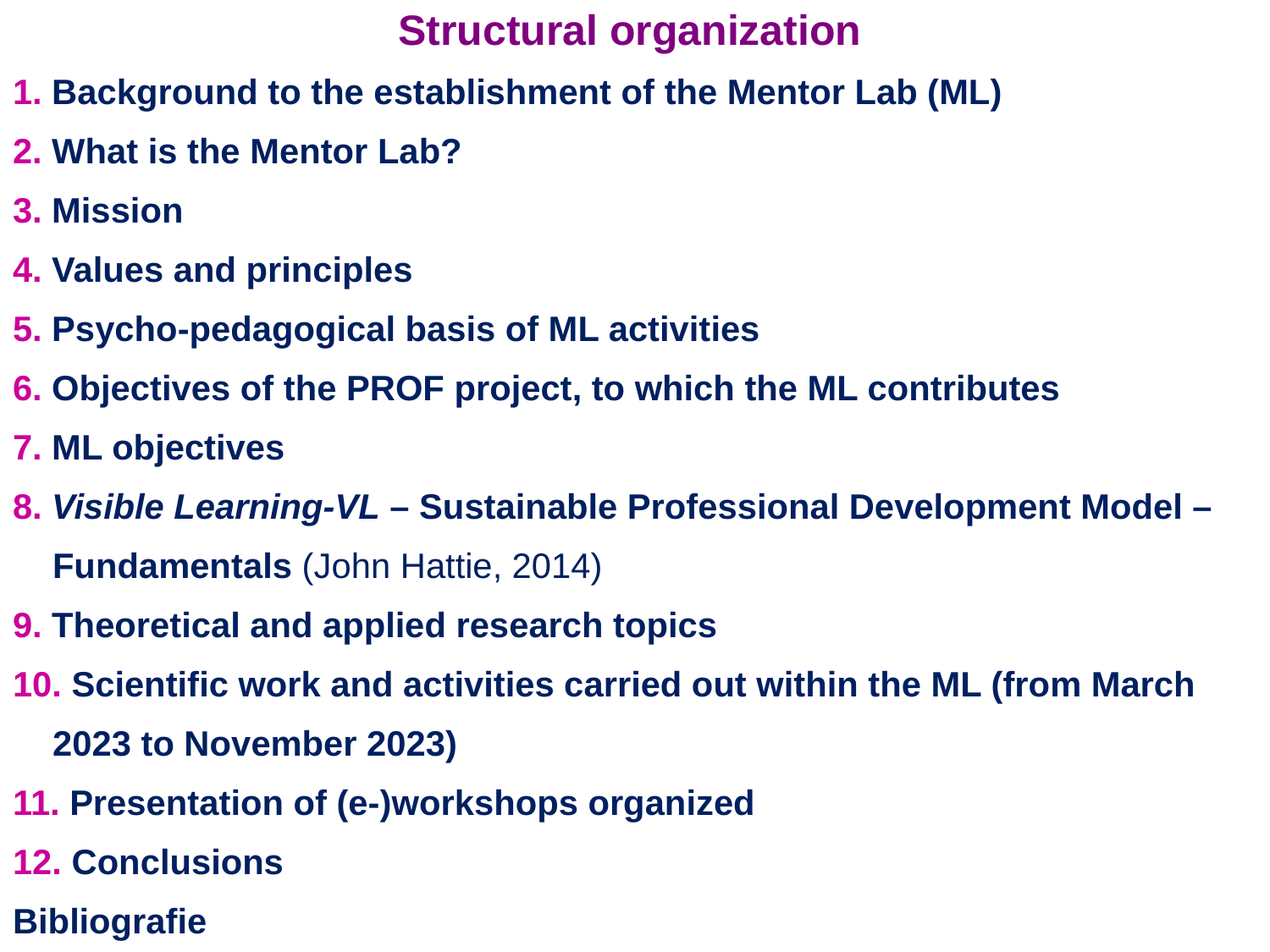

# Structural organization
1. Background to the establishment of the Mentor Lab (ML)
2. What is the Mentor Lab?
3. Mission
4. Values and principles
5. Psycho-pedagogical basis of ML activities
6. Objectives of the PROF project, to which the ML contributes
7. ML objectives
8. Visible Learning-VL – Sustainable Professional Development Model – Fundamentals (John Hattie, 2014)
9. Theoretical and applied research topics
10. Scientific work and activities carried out within the ML (from March 2023 to November 2023)
11. Presentation of (e-)workshops organized
12. Conclusions
Bibliografie